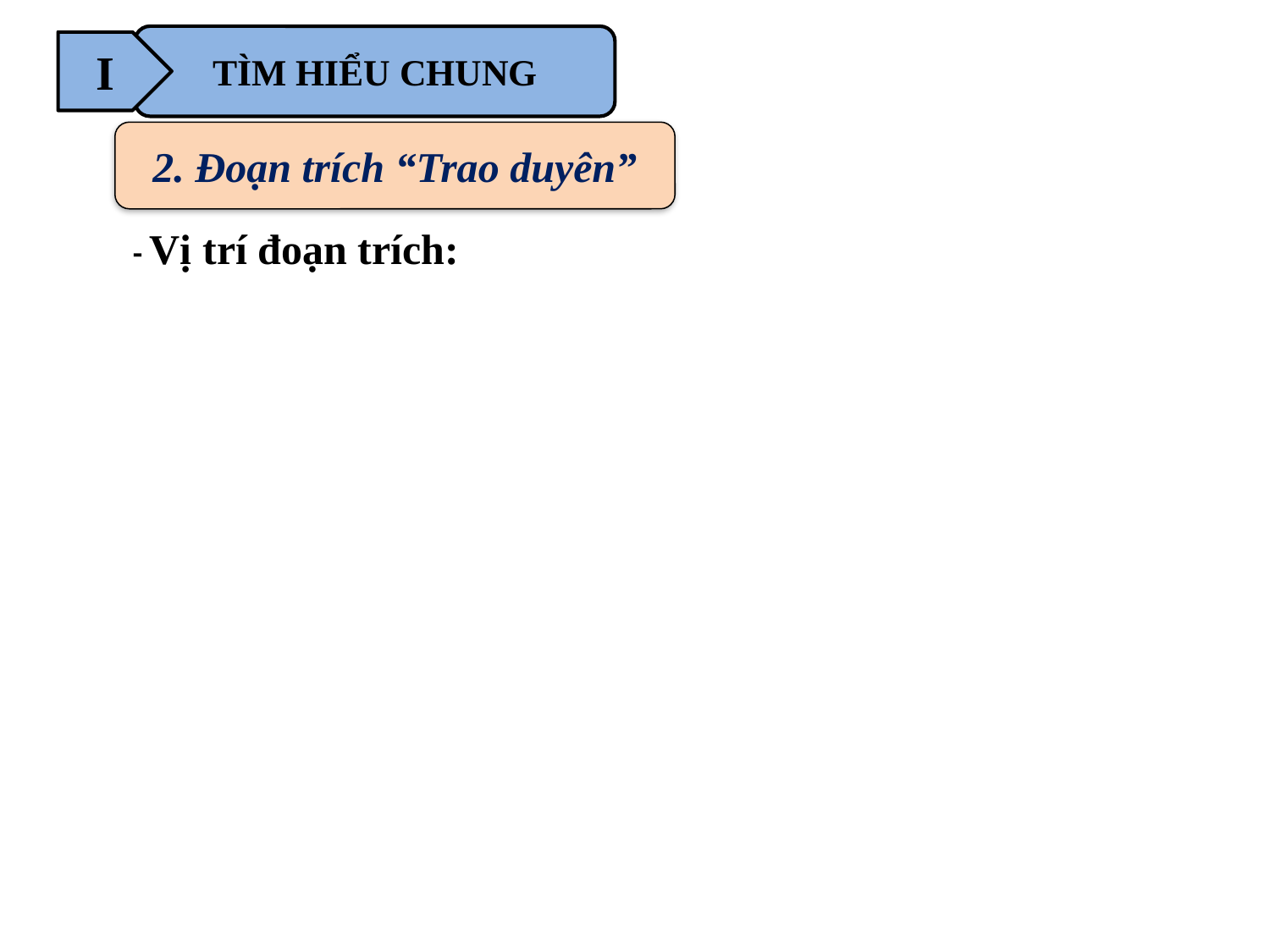

TÌM HIỂU CHUNG
I
2. Đoạn trích “Trao duyên”
- Vị trí đoạn trích: